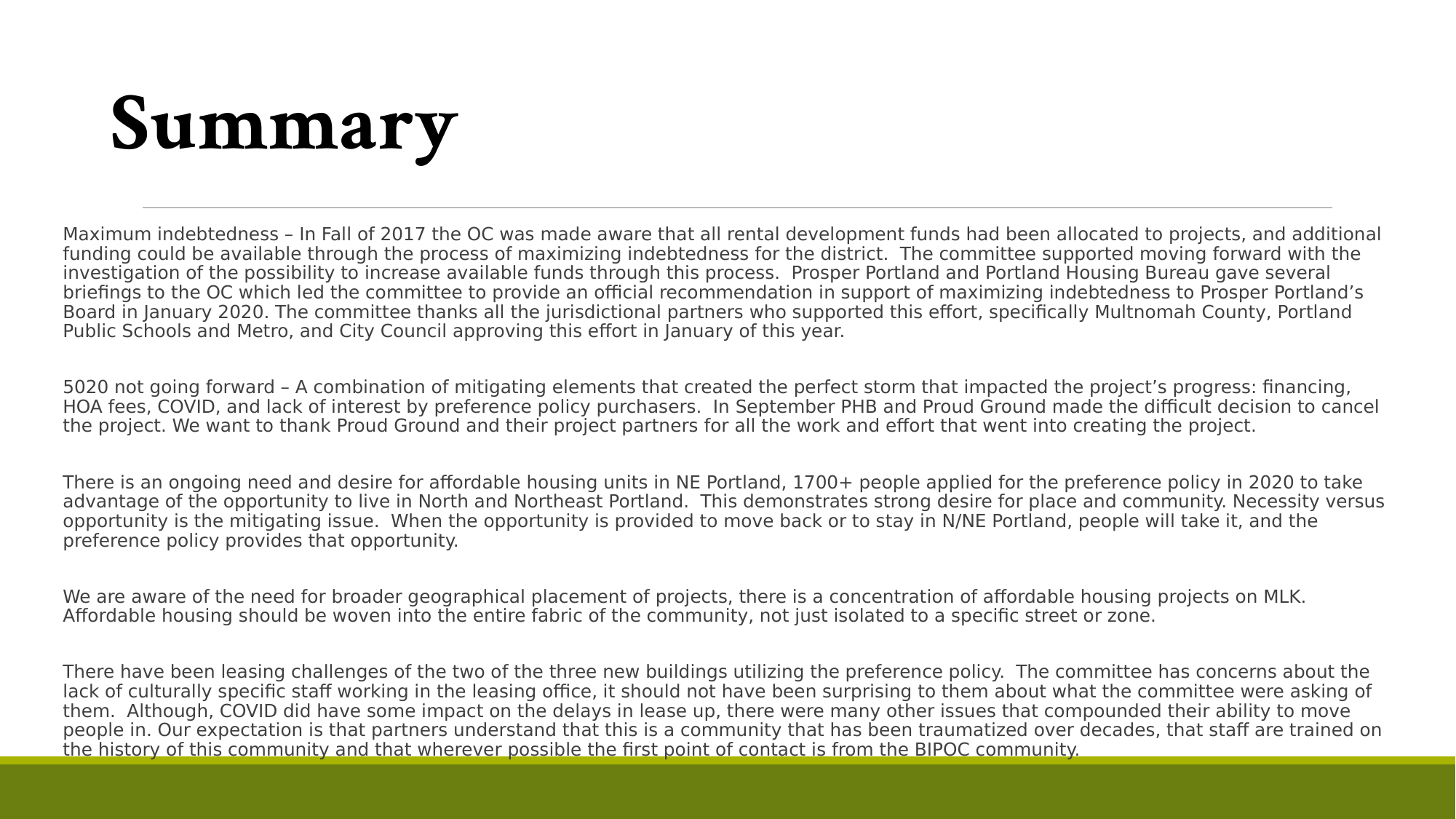

Summary
Maximum indebtedness – In Fall of 2017 the OC was made aware that all rental development funds had been allocated to projects, and additional funding could be available through the process of maximizing indebtedness for the district.  The committee supported moving forward with the investigation of the possibility to increase available funds through this process.  Prosper Portland and Portland Housing Bureau gave several briefings to the OC which led the committee to provide an official recommendation in support of maximizing indebtedness to Prosper Portland’s Board in January 2020. The committee thanks all the jurisdictional partners who supported this effort, specifically Multnomah County, Portland Public Schools and Metro, and City Council approving this effort in January of this year.

5020 not going forward – A combination of mitigating elements that created the perfect storm that impacted the project’s progress: financing, HOA fees, COVID, and lack of interest by preference policy purchasers.  In September PHB and Proud Ground made the difficult decision to cancel the project. We want to thank Proud Ground and their project partners for all the work and effort that went into creating the project.

There is an ongoing need and desire for affordable housing units in NE Portland, 1700+ people applied for the preference policy in 2020 to take advantage of the opportunity to live in North and Northeast Portland.  This demonstrates strong desire for place and community. Necessity versus opportunity is the mitigating issue.  When the opportunity is provided to move back or to stay in N/NE Portland, people will take it, and the preference policy provides that opportunity.

We are aware of the need for broader geographical placement of projects, there is a concentration of affordable housing projects on MLK.  Affordable housing should be woven into the entire fabric of the community, not just isolated to a specific street or zone.

There have been leasing challenges of the two of the three new buildings utilizing the preference policy.  The committee has concerns about the lack of culturally specific staff working in the leasing office, it should not have been surprising to them about what the committee were asking of them.  Although, COVID did have some impact on the delays in lease up, there were many other issues that compounded their ability to move people in. Our expectation is that partners understand that this is a community that has been traumatized over decades, that staff are trained on the history of this community and that wherever possible the first point of contact is from the BIPOC community.